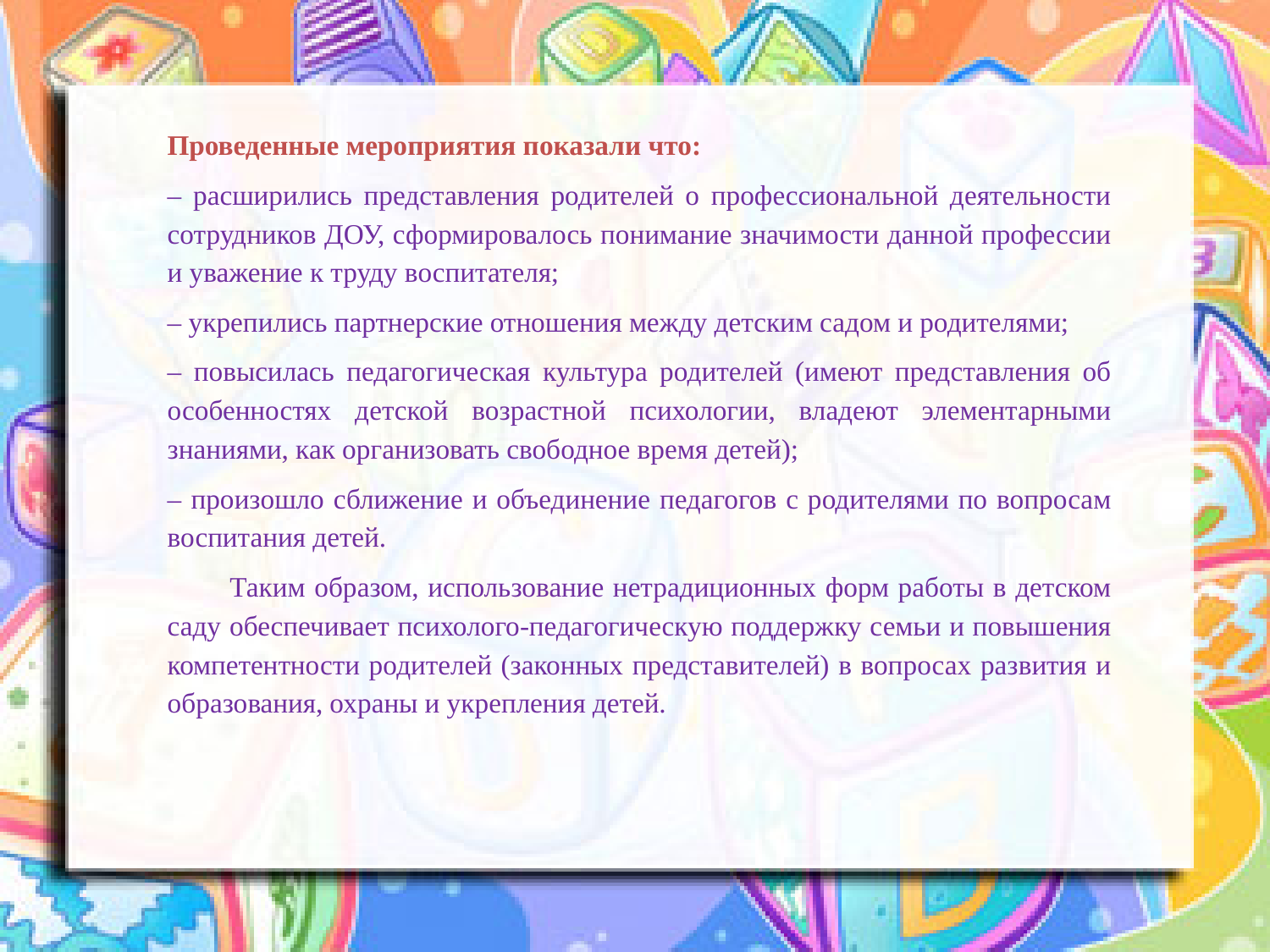

Проведенные мероприятия показали что:
– расширились представления родителей о профессиональной деятельности сотрудников ДОУ, сформировалось понимание значимости данной профессии и уважение к труду воспитателя;
– укрепились партнерские отношения между детским садом и родителями;
– повысилась педагогическая культура родителей (имеют представления об особенностях детской возрастной психологии, владеют элементарными знаниями, как организовать свободное время детей);
– произошло сближение и объединение педагогов с родителями по вопросам воспитания детей.
Таким образом, использование нетрадиционных форм работы в детском саду обеспечивает психолого-педагогическую поддержку семьи и повышения компетентности родителей (законных представителей) в вопросах развития и образования, охраны и укрепления детей.